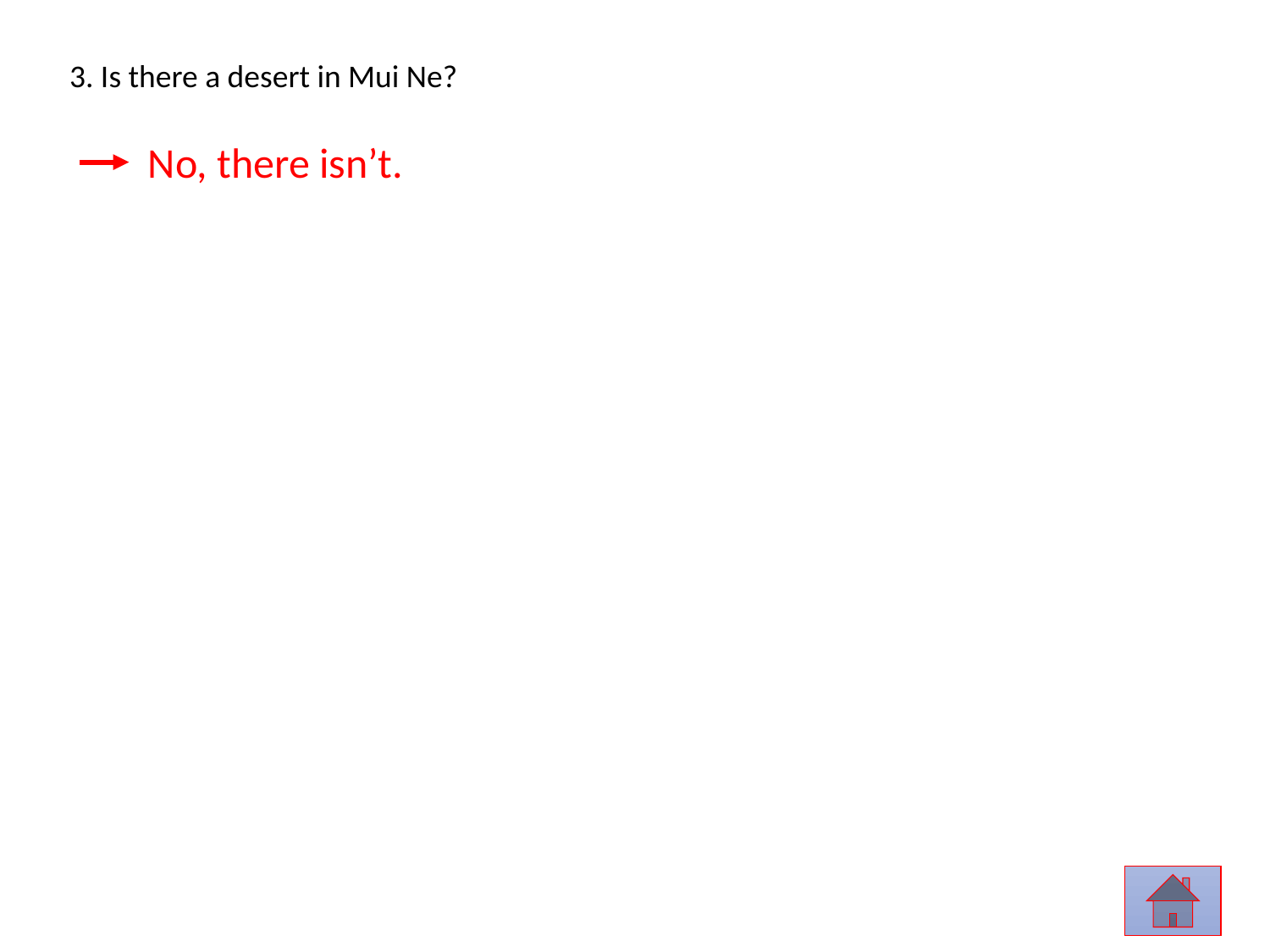

3. Is there a desert in Mui Ne?
No, there isn’t.